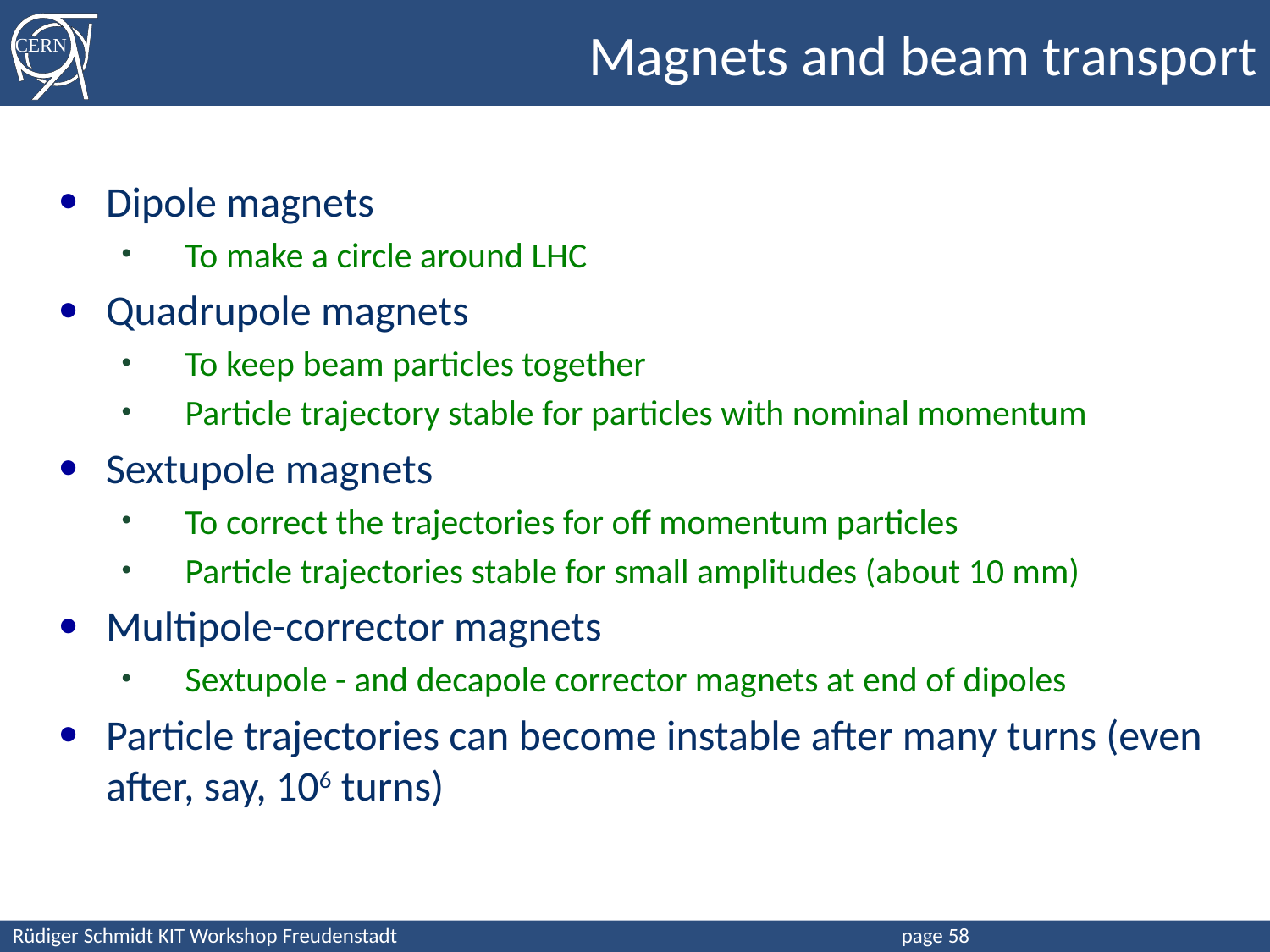

# Magnets and beam transport
Dipole magnets
To make a circle around LHC
Quadrupole magnets
To keep beam particles together
Particle trajectory stable for particles with nominal momentum
Sextupole magnets
To correct the trajectories for off momentum particles
Particle trajectories stable for small amplitudes (about 10 mm)
Multipole-corrector magnets
Sextupole - and decapole corrector magnets at end of dipoles
Particle trajectories can become instable after many turns (even after, say, 106 turns)